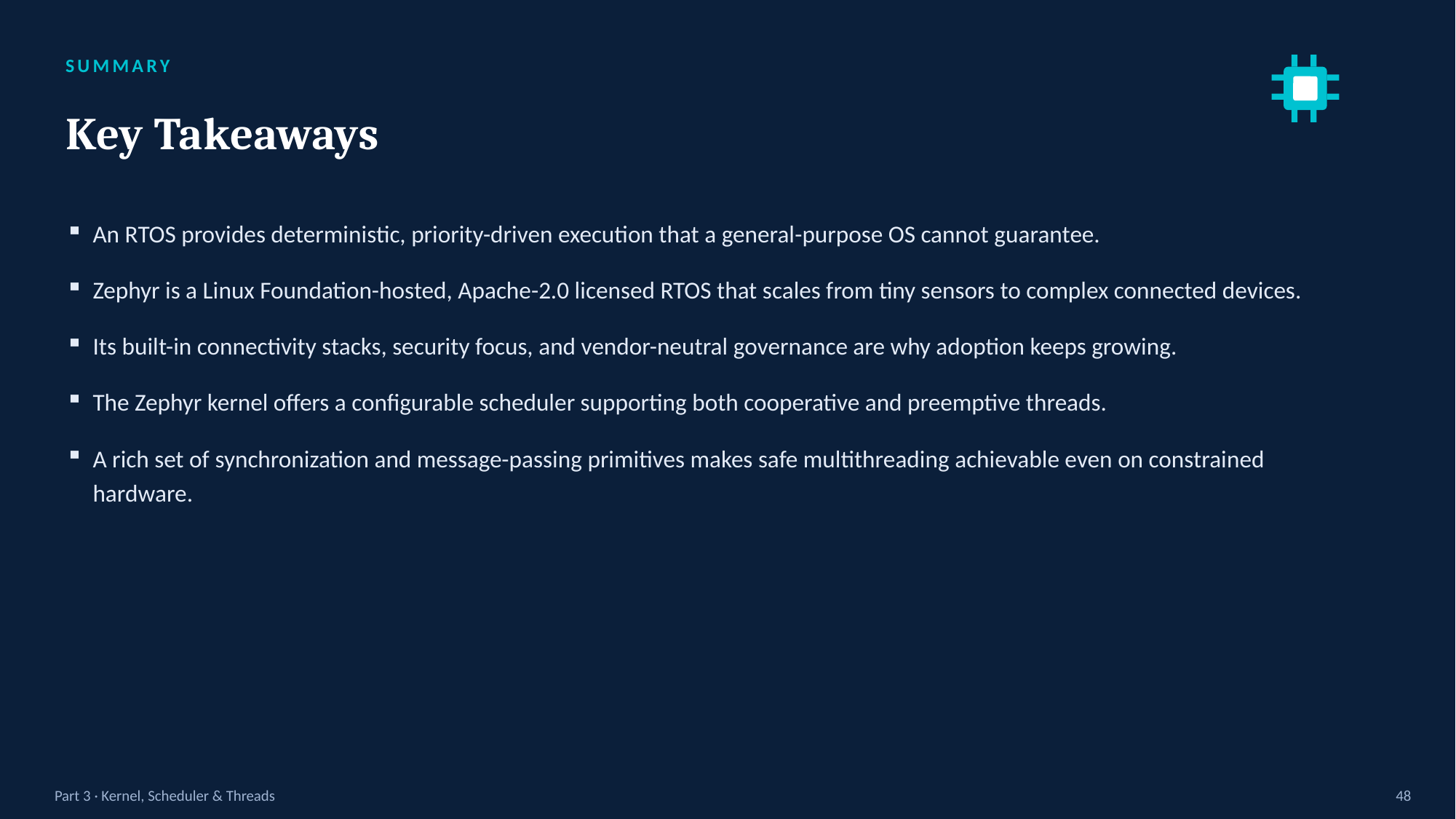

SUMMARY

Key Takeaways

An RTOS provides deterministic, priority-driven execution that a general-purpose OS cannot guarantee.
Zephyr is a Linux Foundation-hosted, Apache-2.0 licensed RTOS that scales from tiny sensors to complex connected devices.
Its built-in connectivity stacks, security focus, and vendor-neutral governance are why adoption keeps growing.
The Zephyr kernel offers a configurable scheduler supporting both cooperative and preemptive threads.
A rich set of synchronization and message-passing primitives makes safe multithreading achievable even on constrained hardware.
Part 3 · Kernel, Scheduler & Threads
48